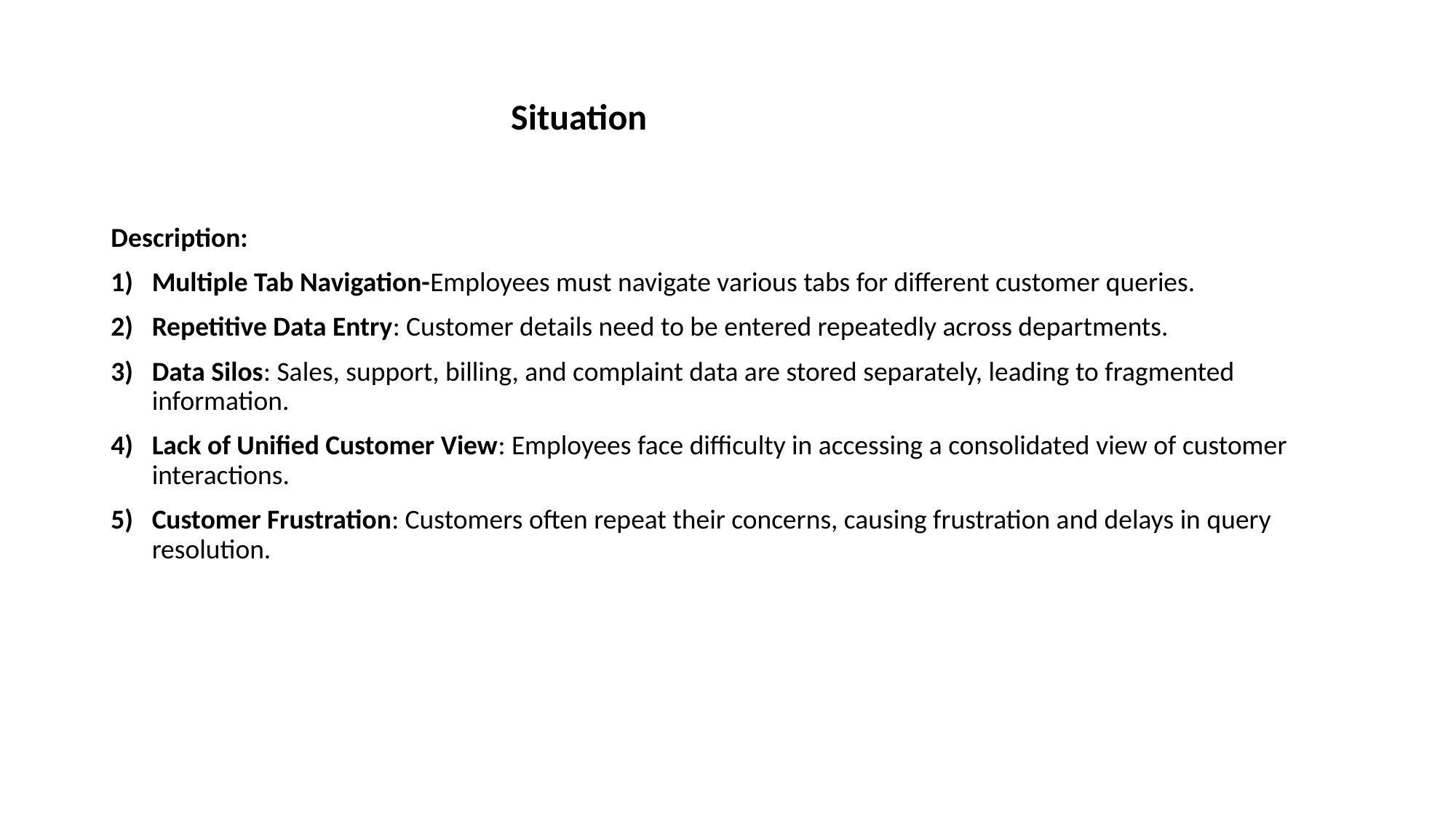

# Situation
Description:
Multiple Tab Navigation-Employees must navigate various tabs for different customer queries.
Repetitive Data Entry: Customer details need to be entered repeatedly across departments.
Data Silos: Sales, support, billing, and complaint data are stored separately, leading to fragmented information.
Lack of Unified Customer View: Employees face difficulty in accessing a consolidated view of customer interactions.
Customer Frustration: Customers often repeat their concerns, causing frustration and delays in query resolution.